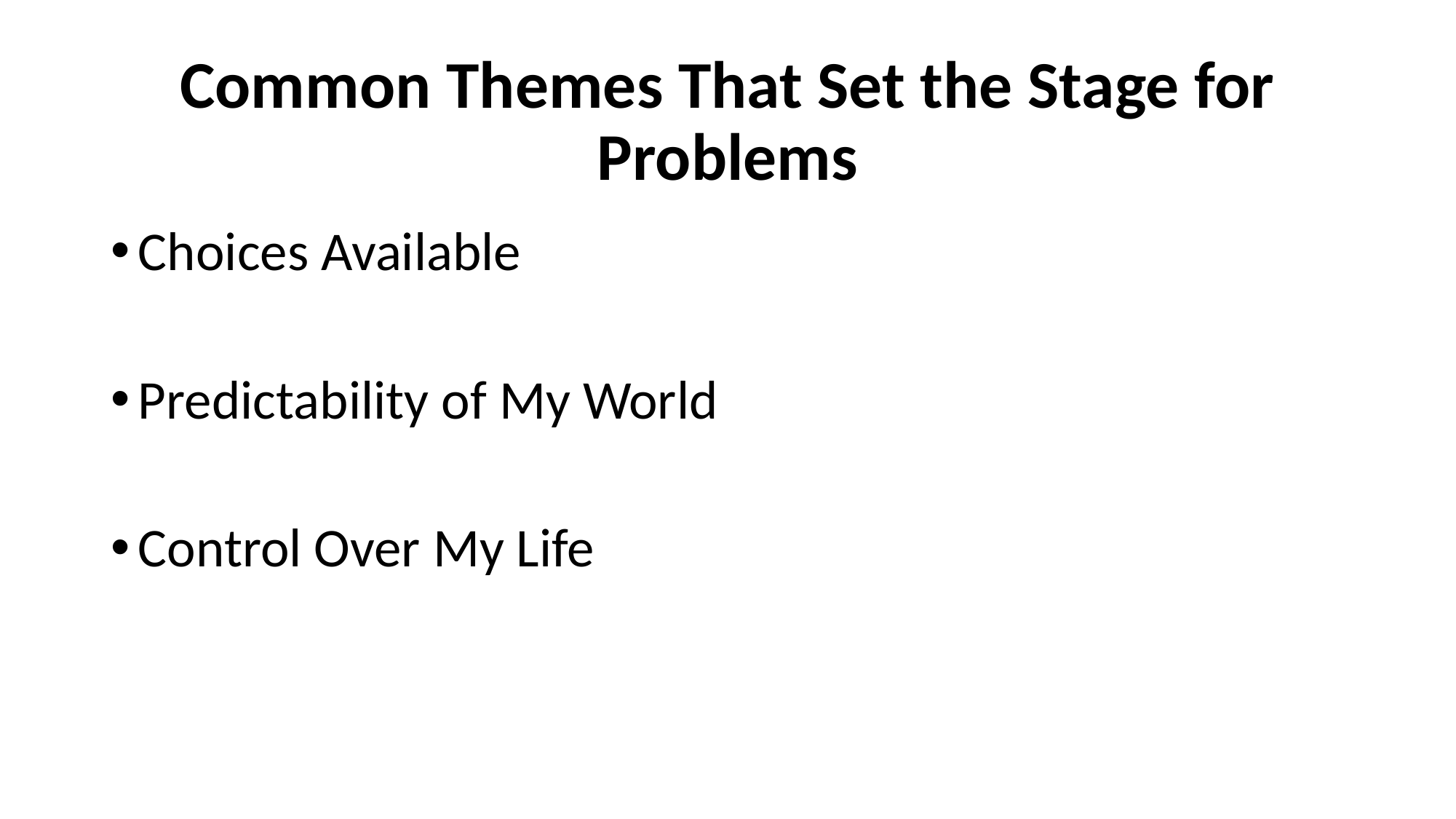

# Common Themes That Set the Stage for Problems
Choices Available

Predictability of My World

Control Over My Life